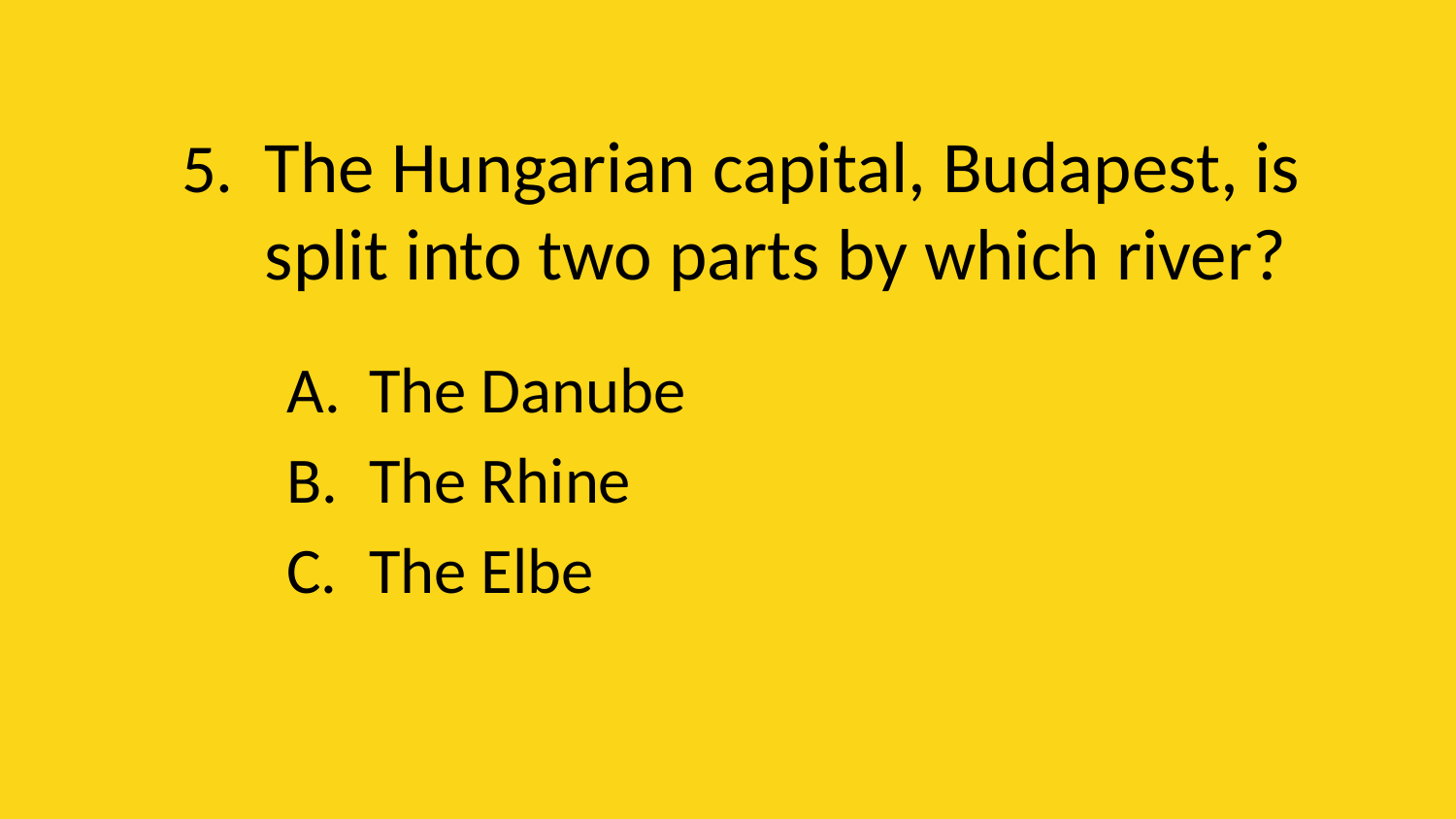

# 5.  The Hungarian capital, Budapest, is split into two parts by which river?
The Danube
The Rhine
The Elbe